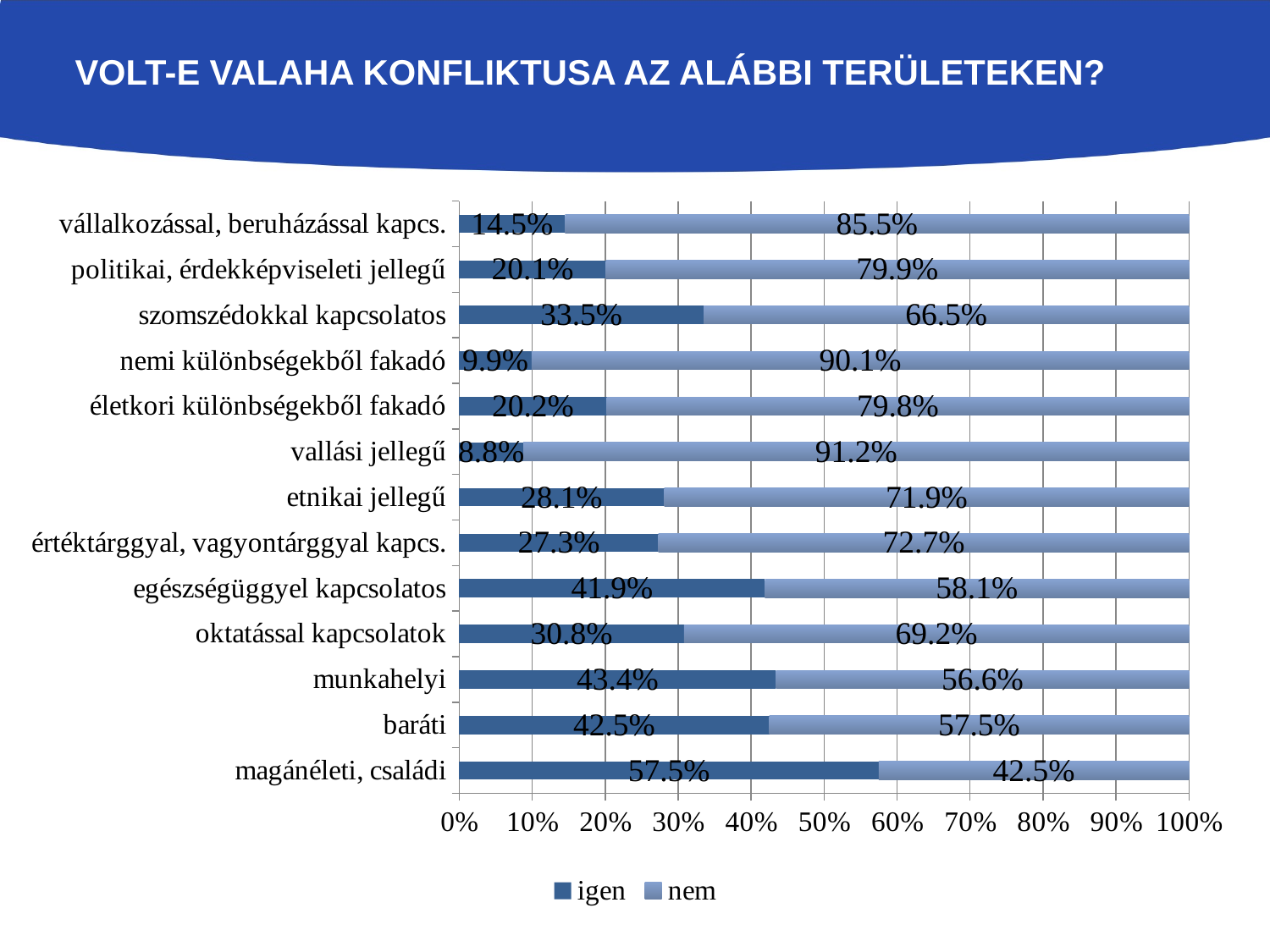

# Volt-e valaha konfliktusa az alábbi területeken?

### Chart

| Category | igen | nem |
|---|---|---|
| magánéleti, családi | 0.5750000000000005 | 0.4250000000000003 |
| baráti | 0.4250000000000003 | 0.5750000000000005 |
| munkahelyi | 0.4340000000000003 | 0.566 |
| oktatással kapcsolatok | 0.3080000000000003 | 0.692 |
| egészségüggyel kapcsolatos | 0.41900000000000026 | 0.581 |
| értéktárggyal, vagyontárggyal kapcs. | 0.273 | 0.7270000000000005 |
| etnikai jellegű | 0.2810000000000001 | 0.7190000000000005 |
| vallási jellegű | 0.08800000000000006 | 0.912 |
| életkori különbségekből fakadó | 0.202 | 0.798 |
| nemi különbségekből fakadó | 0.09900000000000005 | 0.901 |
| szomszédokkal kapcsolatos | 0.3350000000000004 | 0.6650000000000008 |
| politikai, érdekképviseleti jellegű | 0.201 | 0.799 |
| vállalkozással, beruházással kapcs. | 0.14500000000000013 | 0.8550000000000005 |